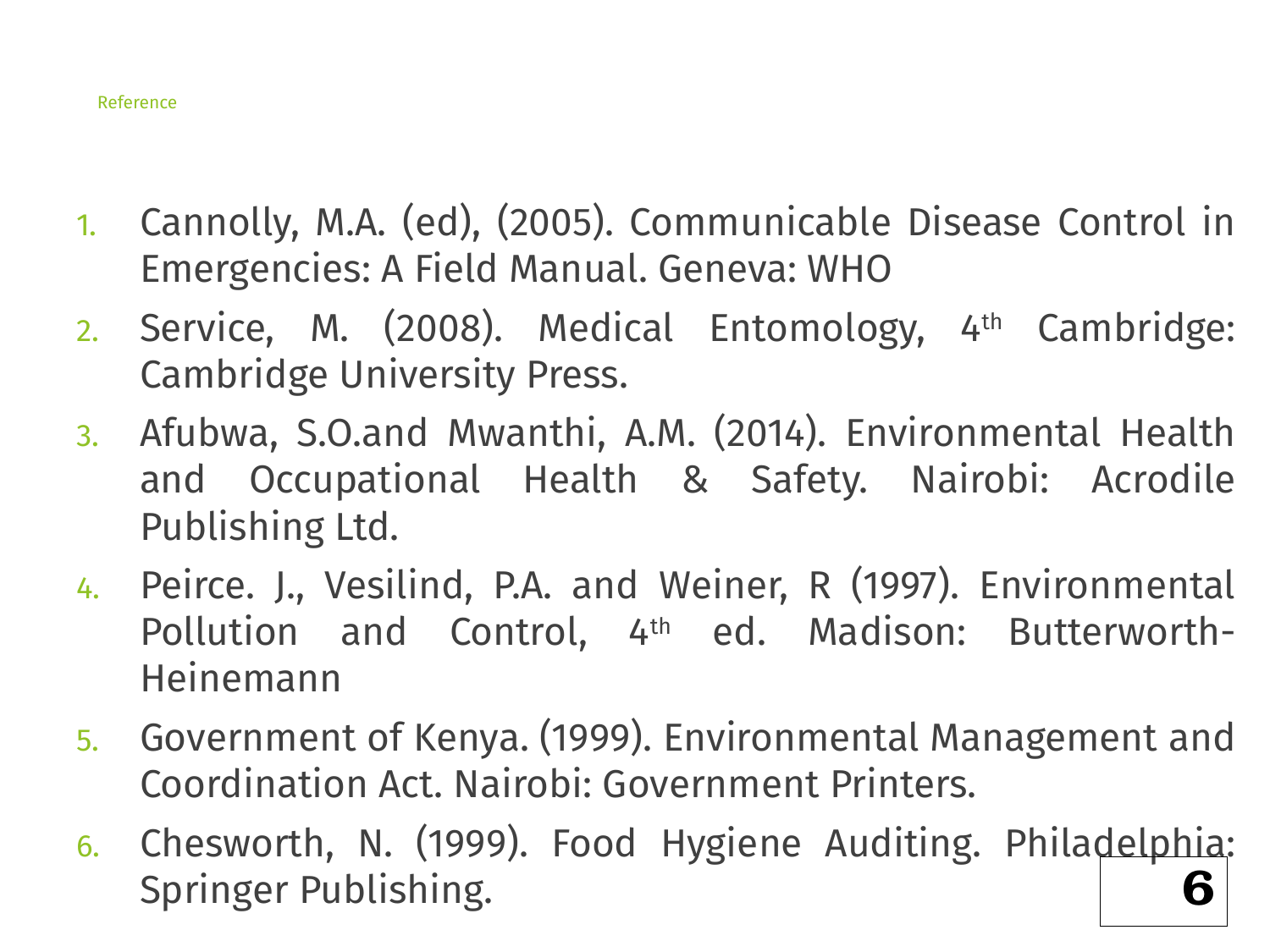

# Reference
Cannolly, M.A. (ed), (2005). Communicable Disease Control in Emergencies: A Field Manual. Geneva: WHO
Service, M. (2008). Medical Entomology, 4th Cambridge: Cambridge University Press.
Afubwa, S.O.and Mwanthi, A.M. (2014). Environmental Health and Occupational Health & Safety. Nairobi: Acrodile Publishing Ltd.
Peirce. J., Vesilind, P.A. and Weiner, R (1997). Environmental Pollution and Control, 4th ed. Madison: Butterworth-Heinemann
Government of Kenya. (1999). Environmental Management and Coordination Act. Nairobi: Government Printers.
Chesworth, N. (1999). Food Hygiene Auditing. Philadelphia: Springer Publishing.

6